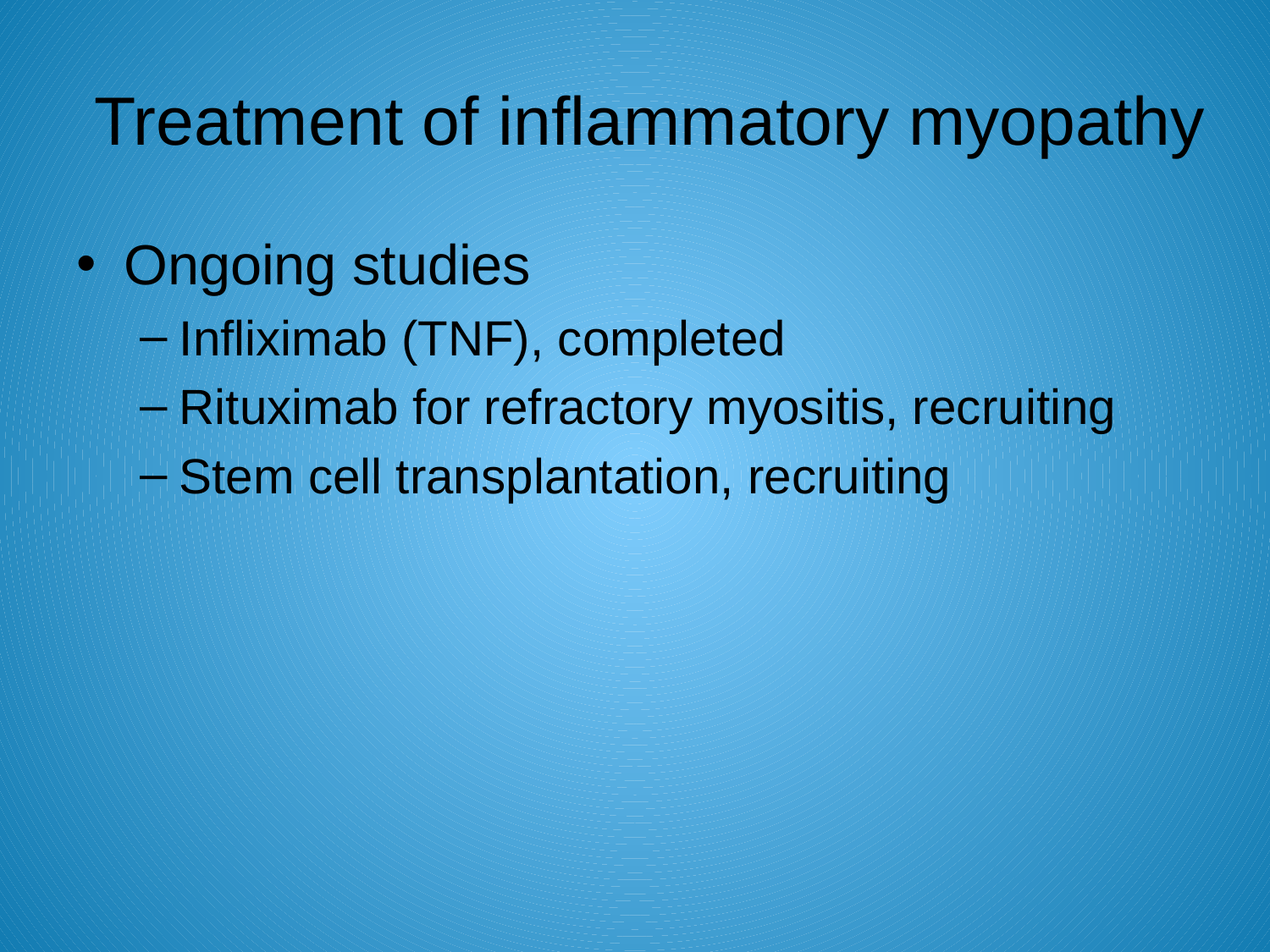

# Treatment of inflammatory myopathy
Ongoing studies
Infliximab (TNF), completed
Rituximab for refractory myositis, recruiting
Stem cell transplantation, recruiting